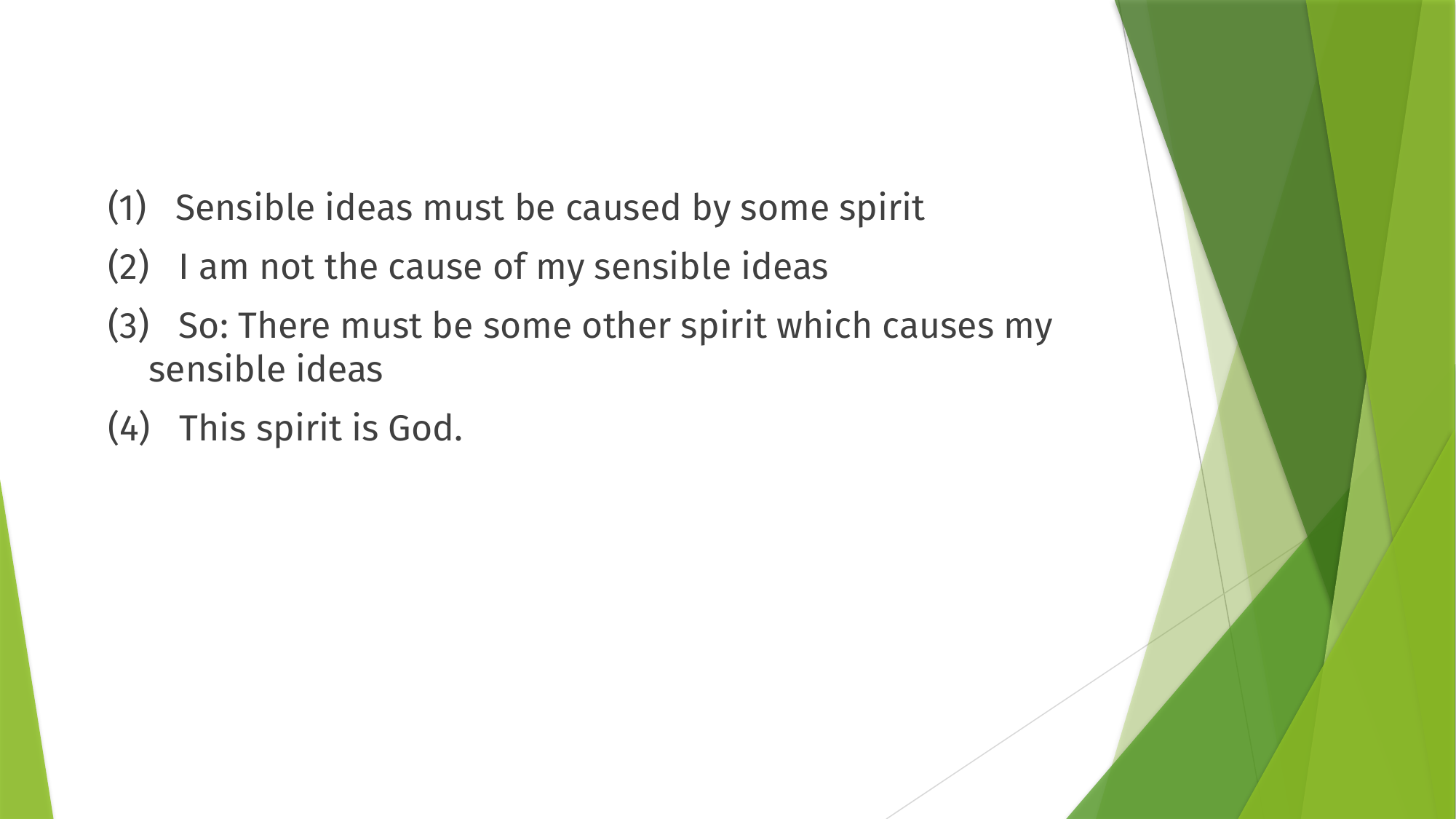

(1)   Sensible ideas must be caused by some spirit
(2)   I am not the cause of my sensible ideas
(3)   So: There must be some other spirit which causes my sensible ideas
(4)   This spirit is God.